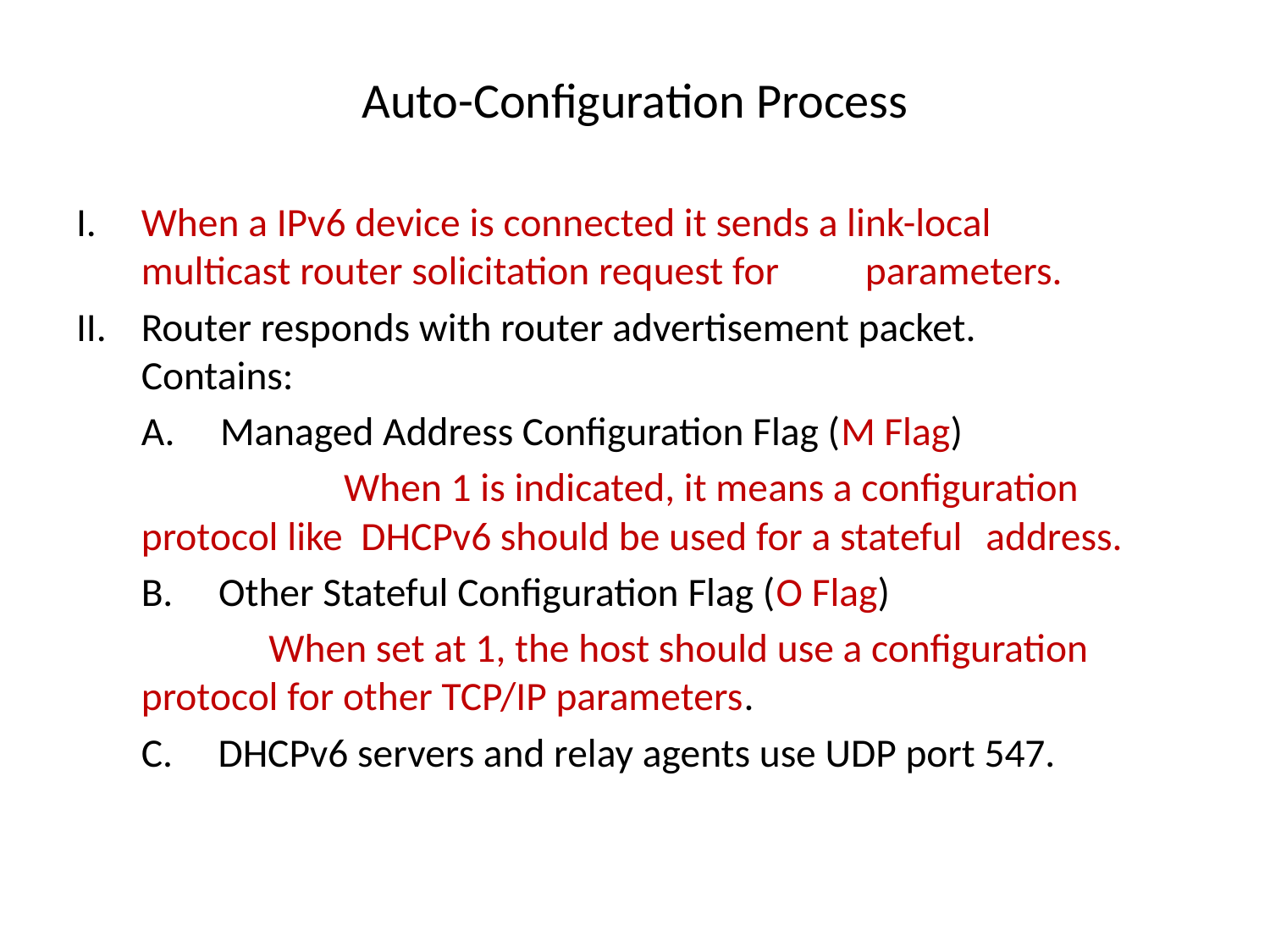

# Auto-Configuration Process
I.		When a IPv6 device is connected it sends a link-local 		multicast router solicitation request for 			parameters.
II.		Router responds with router advertisement packet.  	Contains:
       		A.     Managed Address Configuration Flag (M Flag)
             	         When 1 is indicated, it means a configuration 			protocol like  DHCPv6 should be used for a stateful 		address.
		B.     Other Stateful Configuration Flag (O Flag)
       	              When set at 1, the host should use a configuration      		protocol for other TCP/IP parameters.
		C.     DHCPv6 servers and relay agents use UDP port 547.